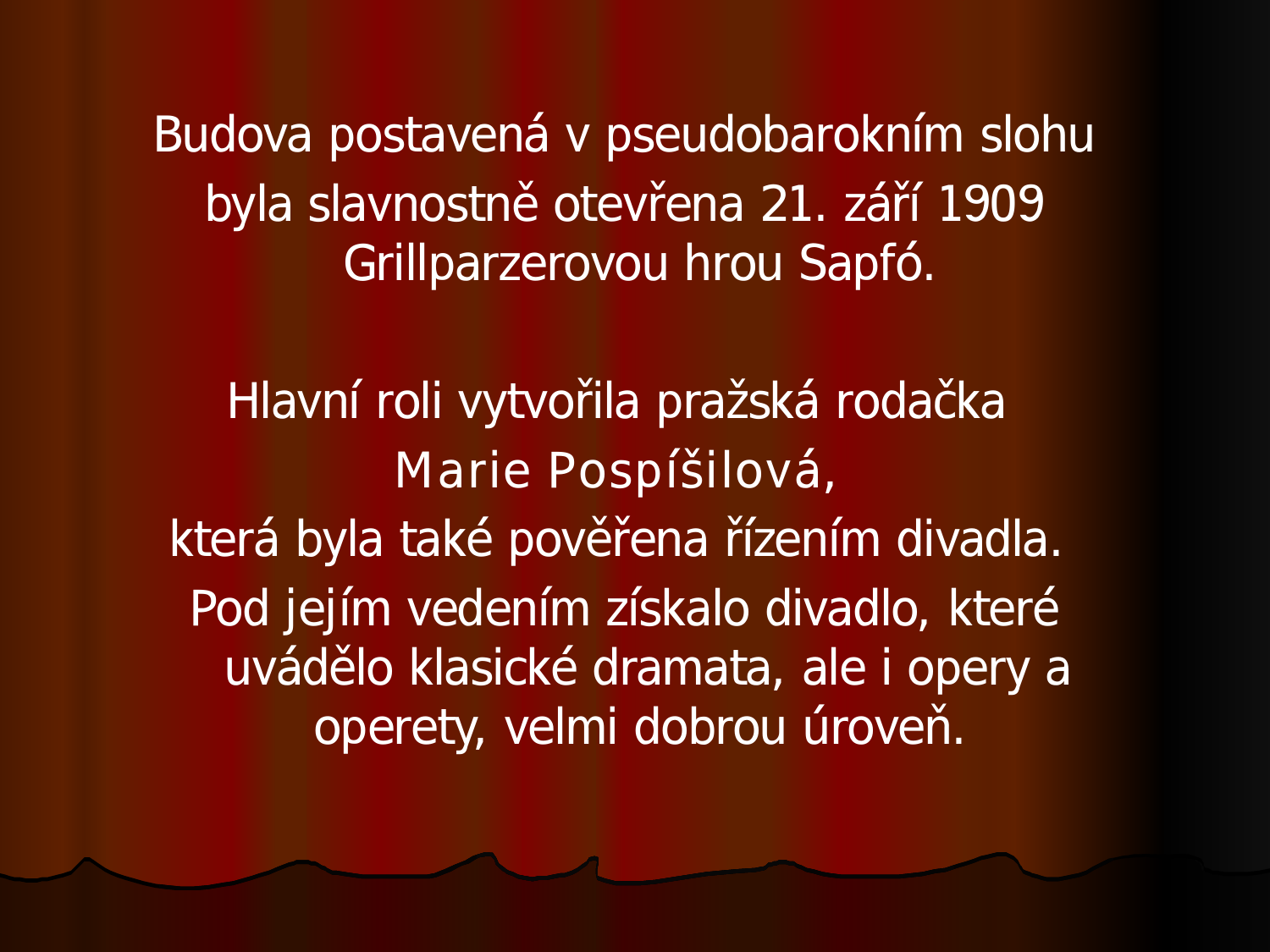

Budova postavená v pseudobarokním slohu
 byla slavnostně otevřena 21. září 1909  Grillparzerovou hrou Sapfó.

Hlavní roli vytvořila pražská rodačka
Marie Pospíšilová,
která byla také pověřena řízením divadla.
Pod jejím vedením získalo divadlo, které uvádělo klasické dramata, ale i opery a operety, velmi dobrou úroveň.